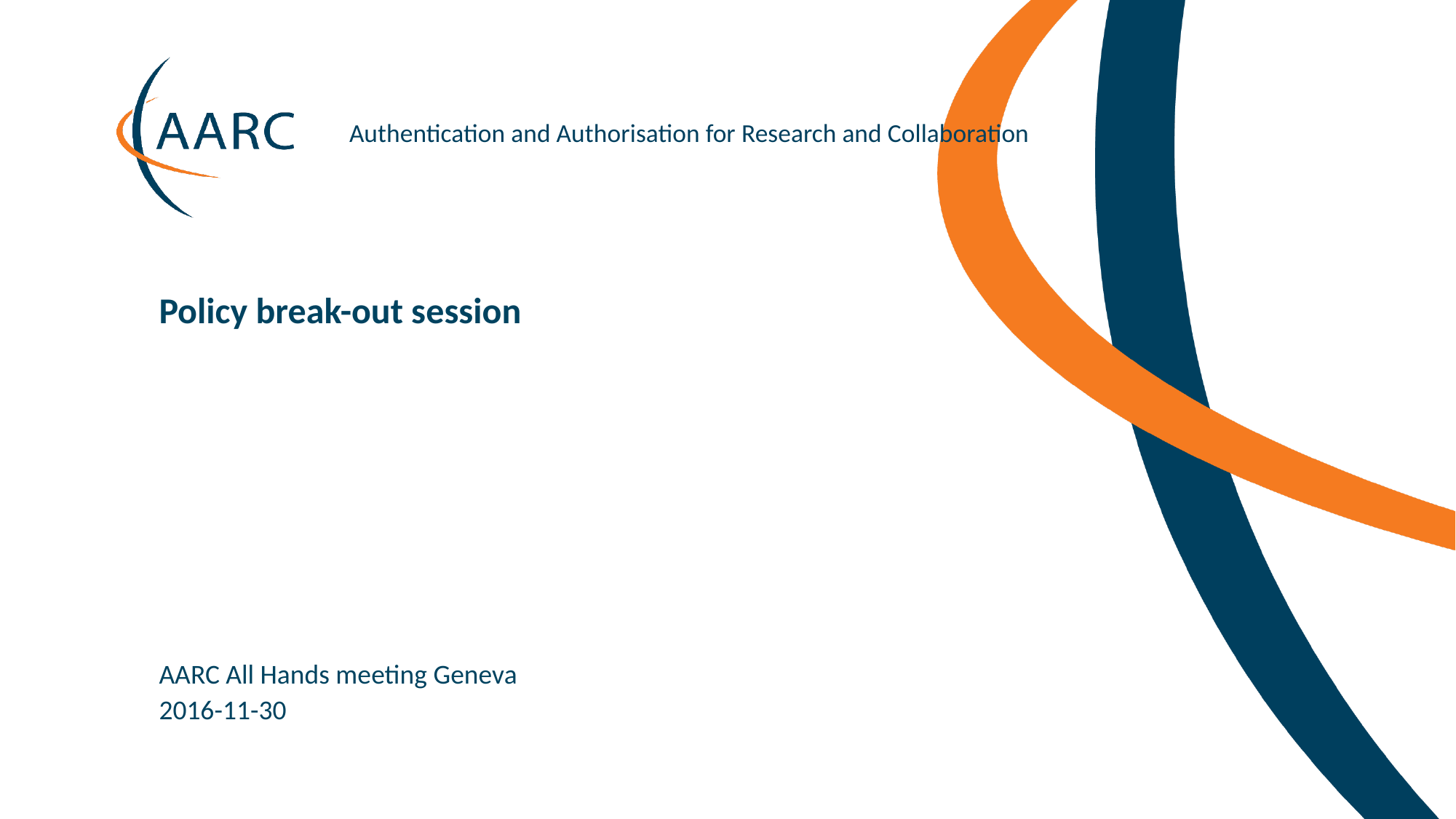

Policy break-out session

AARC All Hands meeting Geneva
2016-11-30